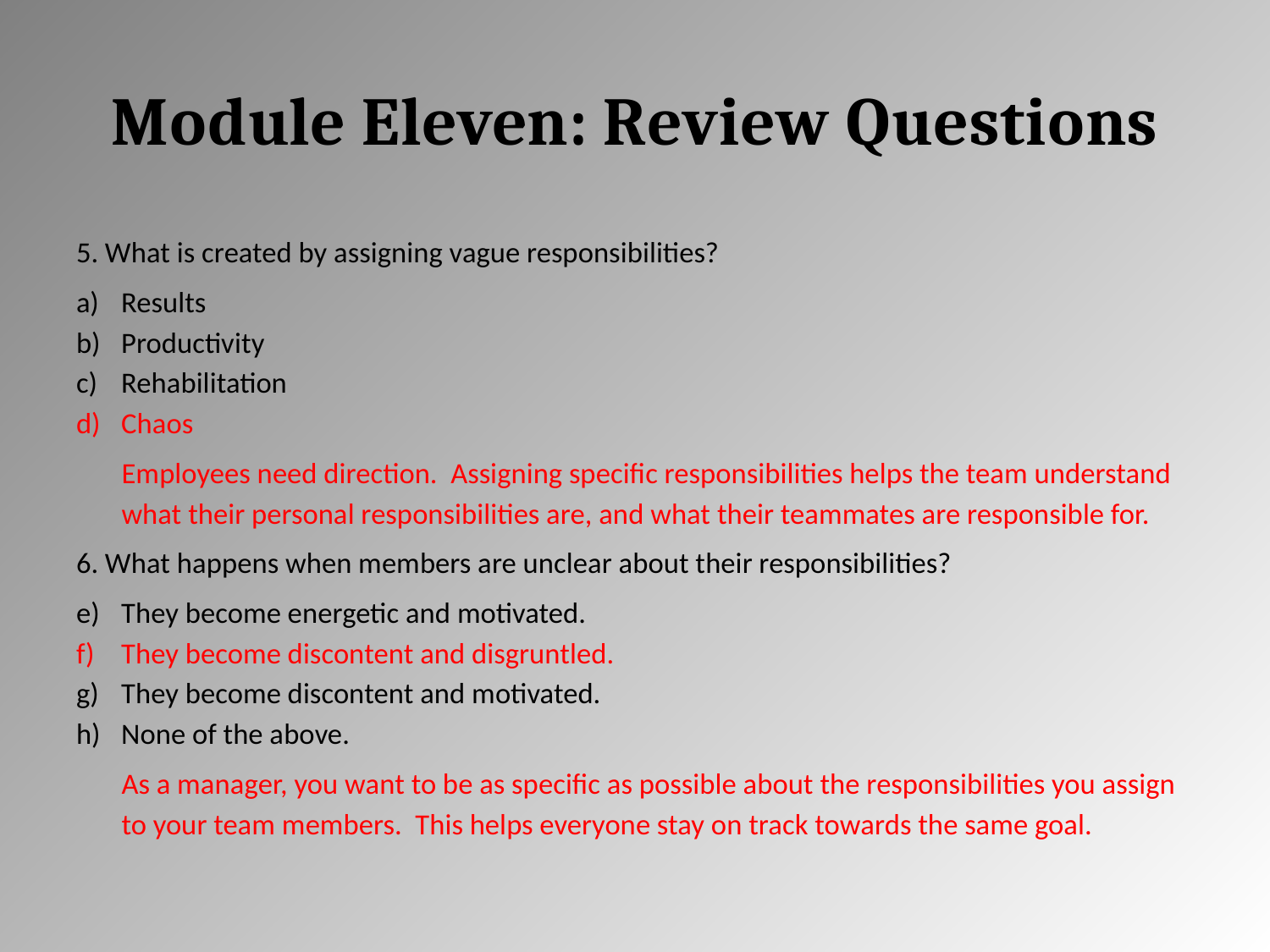

# Module Eleven: Review Questions
5. What is created by assigning vague responsibilities?
Results
Productivity
Rehabilitation
Chaos
Employees need direction.  Assigning specific responsibilities helps the team understand what their personal responsibilities are, and what their teammates are responsible for.
6. What happens when members are unclear about their responsibilities?
They become energetic and motivated.
They become discontent and disgruntled.
They become discontent and motivated.
None of the above.
As a manager, you want to be as specific as possible about the responsibilities you assign to your team members.  This helps everyone stay on track towards the same goal.